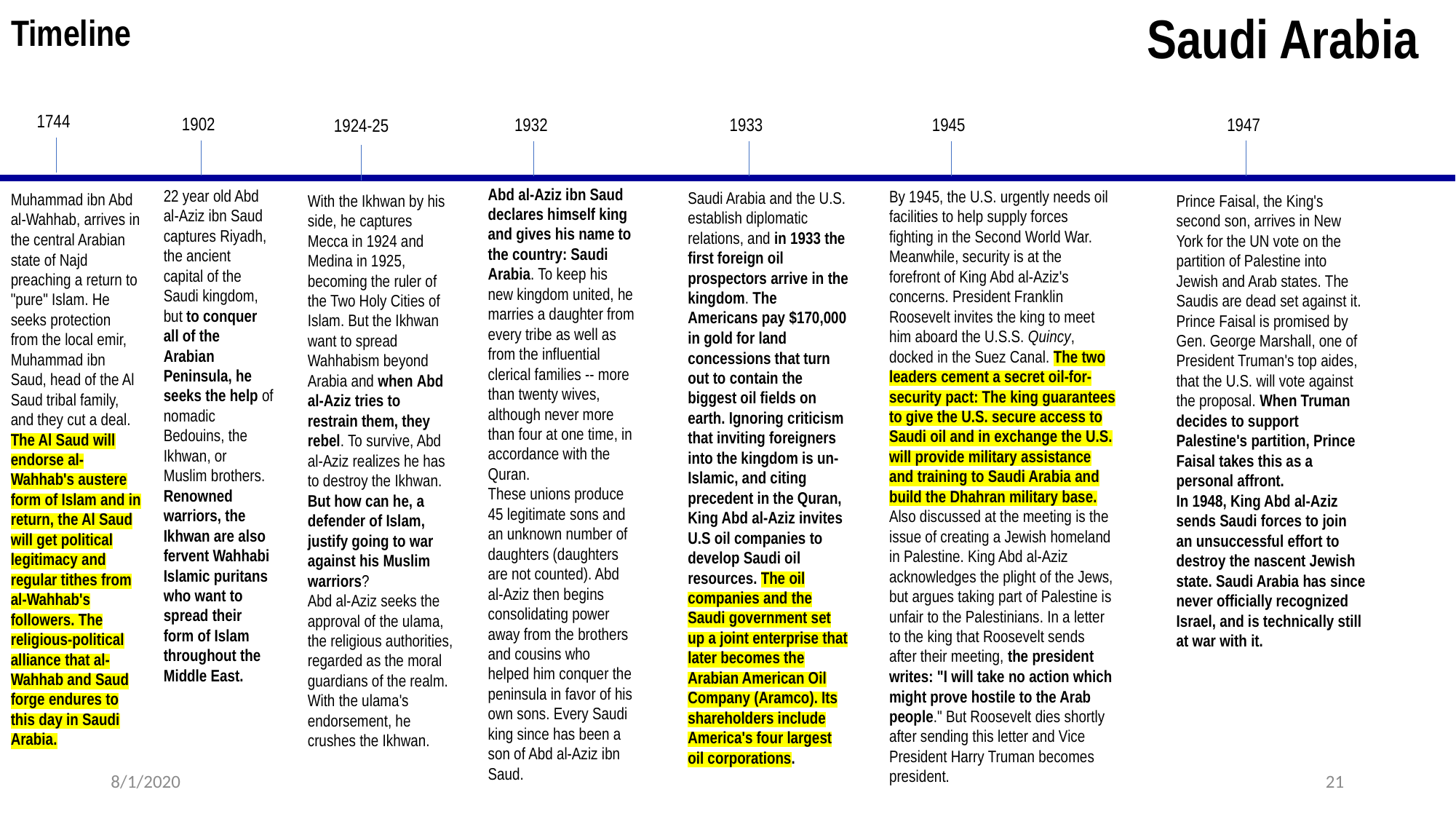

Timeline
Saudi Arabia
1744
1902
1947
1932
1933
1945
1924-25
Abd al-Aziz ibn Saud declares himself king and gives his name to the country: Saudi Arabia. To keep his new kingdom united, he marries a daughter from every tribe as well as from the influential clerical families -- more than twenty wives, although never more than four at one time, in accordance with the Quran.
These unions produce 45 legitimate sons and an unknown number of daughters (daughters are not counted). Abd al-Aziz then begins consolidating power away from the brothers and cousins who helped him conquer the peninsula in favor of his own sons. Every Saudi king since has been a son of Abd al-Aziz ibn Saud.
22 year old Abd al-Aziz ibn Saud captures Riyadh, the ancient capital of the Saudi kingdom, but to conquer all of the Arabian Peninsula, he seeks the help of nomadic Bedouins, the Ikhwan, or Muslim brothers. Renowned warriors, the Ikhwan are also fervent Wahhabi Islamic puritans who want to spread their form of Islam throughout the Middle East.
By 1945, the U.S. urgently needs oil facilities to help supply forces fighting in the Second World War. Meanwhile, security is at the forefront of King Abd al-Aziz's concerns. President Franklin Roosevelt invites the king to meet him aboard the U.S.S. Quincy, docked in the Suez Canal. The two leaders cement a secret oil-for-security pact: The king guarantees to give the U.S. secure access to Saudi oil and in exchange the U.S. will provide military assistance and training to Saudi Arabia and build the Dhahran military base.
Also discussed at the meeting is the issue of creating a Jewish homeland in Palestine. King Abd al-Aziz acknowledges the plight of the Jews, but argues taking part of Palestine is unfair to the Palestinians. In a letter to the king that Roosevelt sends after their meeting, the president writes: "I will take no action which might prove hostile to the Arab people." But Roosevelt dies shortly after sending this letter and Vice President Harry Truman becomes president.
Saudi Arabia and the U.S. establish diplomatic relations, and in 1933 the first foreign oil prospectors arrive in the kingdom. The Americans pay $170,000 in gold for land concessions that turn out to contain the biggest oil fields on earth. Ignoring criticism that inviting foreigners into the kingdom is un-Islamic, and citing precedent in the Quran, King Abd al-Aziz invites U.S oil companies to develop Saudi oil resources. The oil companies and the Saudi government set up a joint enterprise that later becomes the Arabian American Oil Company (Aramco). Its shareholders include America's four largest oil corporations.
Muhammad ibn Abd al-Wahhab, arrives in the central Arabian state of Najd preaching a return to "pure" Islam. He seeks protection from the local emir, Muhammad ibn Saud, head of the Al Saud tribal family, and they cut a deal. The Al Saud will endorse al-Wahhab's austere form of Islam and in return, the Al Saud will get political legitimacy and regular tithes from al-Wahhab's followers. The religious-political alliance that al-Wahhab and Saud forge endures to this day in Saudi Arabia.
With the Ikhwan by his side, he captures Mecca in 1924 and Medina in 1925, becoming the ruler of the Two Holy Cities of Islam. But the Ikhwan want to spread Wahhabism beyond Arabia and when Abd al-Aziz tries to restrain them, they rebel. To survive, Abd al-Aziz realizes he has to destroy the Ikhwan. But how can he, a defender of Islam, justify going to war against his Muslim warriors?
Abd al-Aziz seeks the approval of the ulama, the religious authorities, regarded as the moral guardians of the realm. With the ulama's endorsement, he crushes the Ikhwan.
Prince Faisal, the King's second son, arrives in New York for the UN vote on the partition of Palestine into Jewish and Arab states. The Saudis are dead set against it. Prince Faisal is promised by Gen. George Marshall, one of President Truman's top aides, that the U.S. will vote against the proposal. When Truman decides to support Palestine's partition, Prince Faisal takes this as a personal affront.
In 1948, King Abd al-Aziz sends Saudi forces to join an unsuccessful effort to destroy the nascent Jewish state. Saudi Arabia has since never officially recognized Israel, and is technically still at war with it.
8/1/2020
21